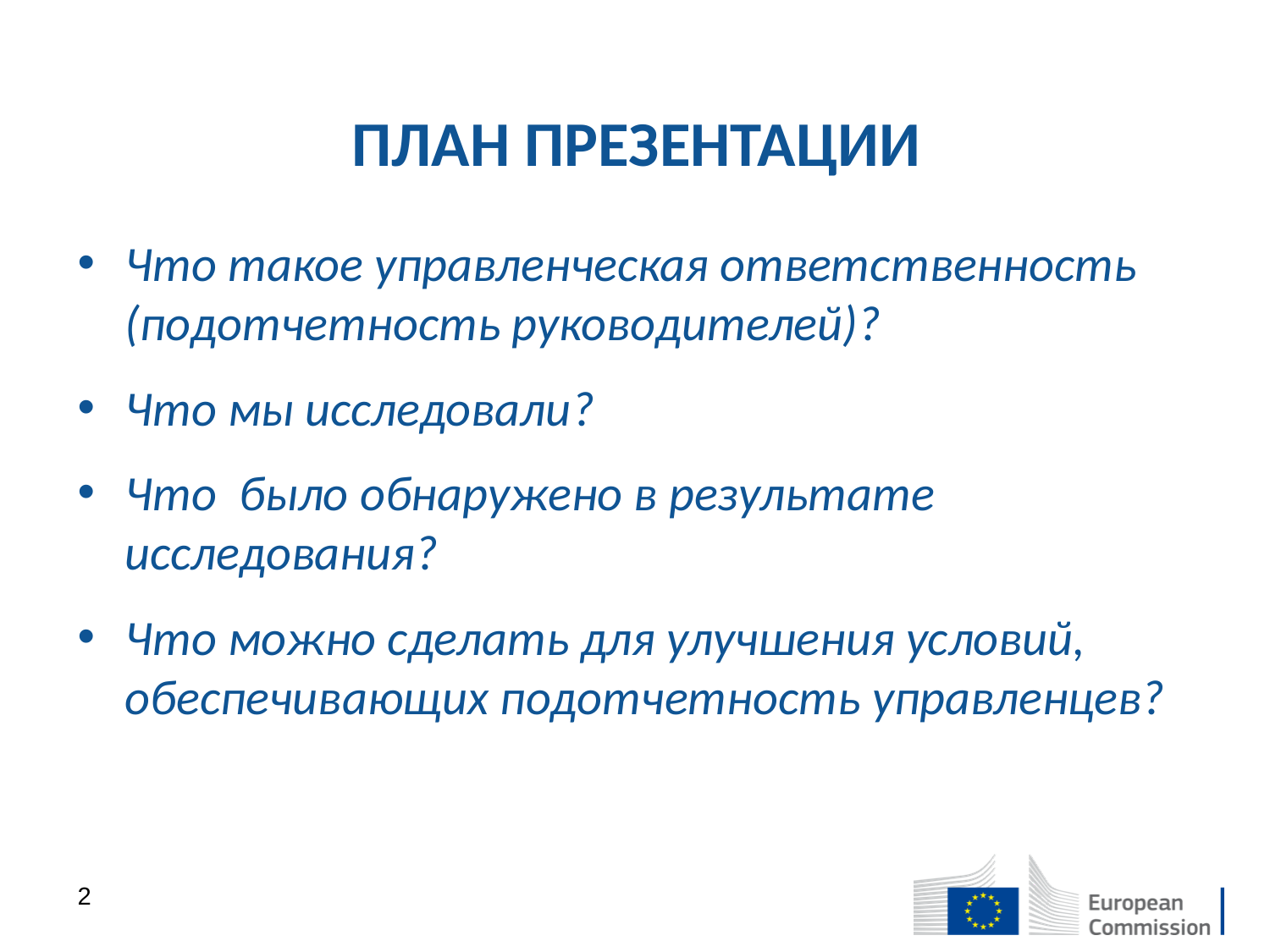

# ПЛАН ПРЕЗЕНТАЦИИ
Что такое управленческая ответственность (подотчетность руководителей)?
Что мы исследовали?
Что  было обнаружено в результате исследования?
Что можно сделать для улучшения условий, обеспечивающих подотчетность управленцев?

2